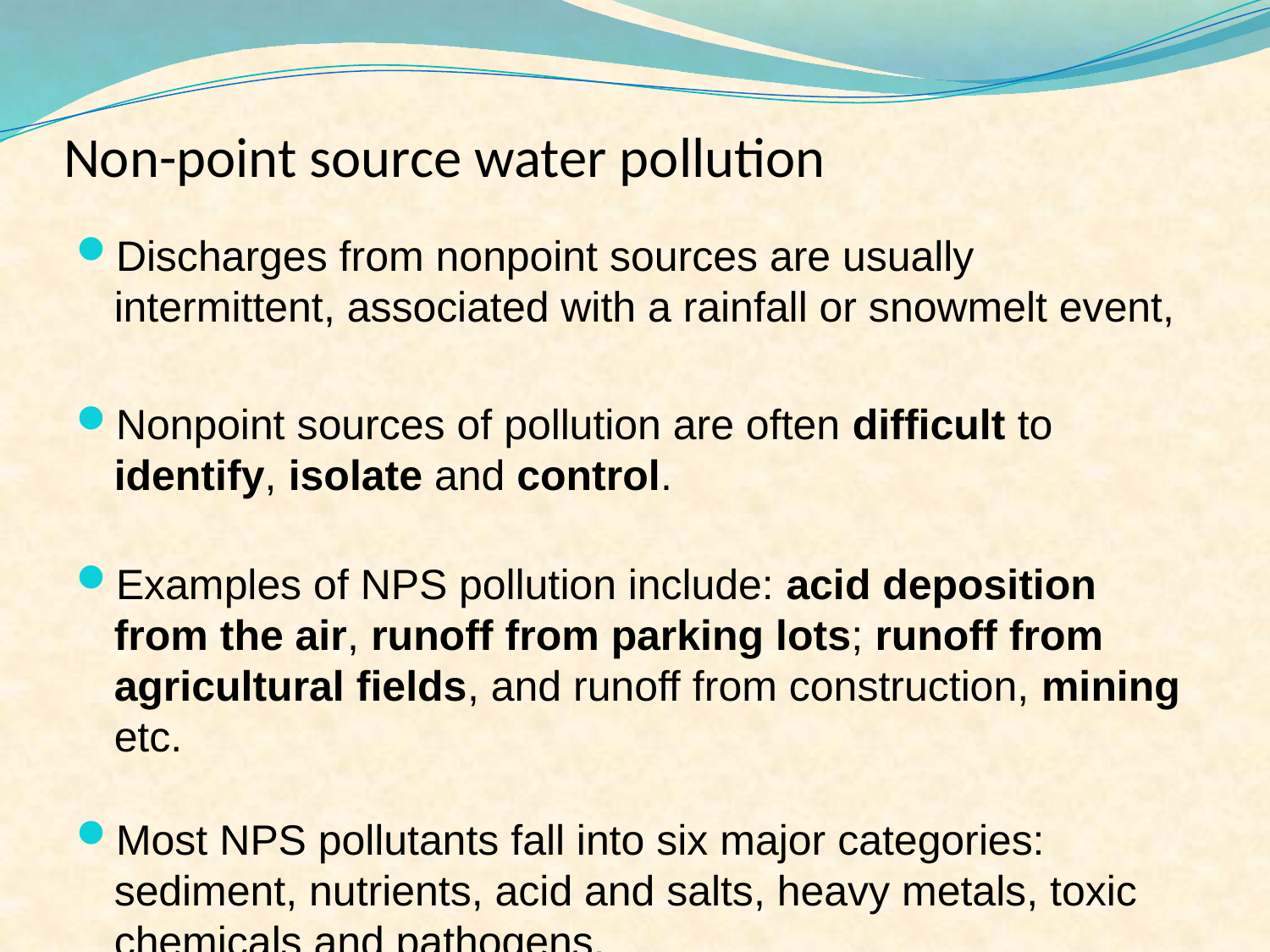

# Non-point source water pollution
Discharges from nonpoint sources are usually intermittent, associated with a rainfall or snowmelt event,

Nonpoint sources of pollution are often difficult to identify, isolate and control.

Examples of NPS pollution include: acid deposition from the air, runoff from parking lots; runoff from agricultural fields, and runoff from construction, mining etc.

Most NPS pollutants fall into six major categories: sediment, nutrients, acid and salts, heavy metals, toxic chemicals and pathogens.